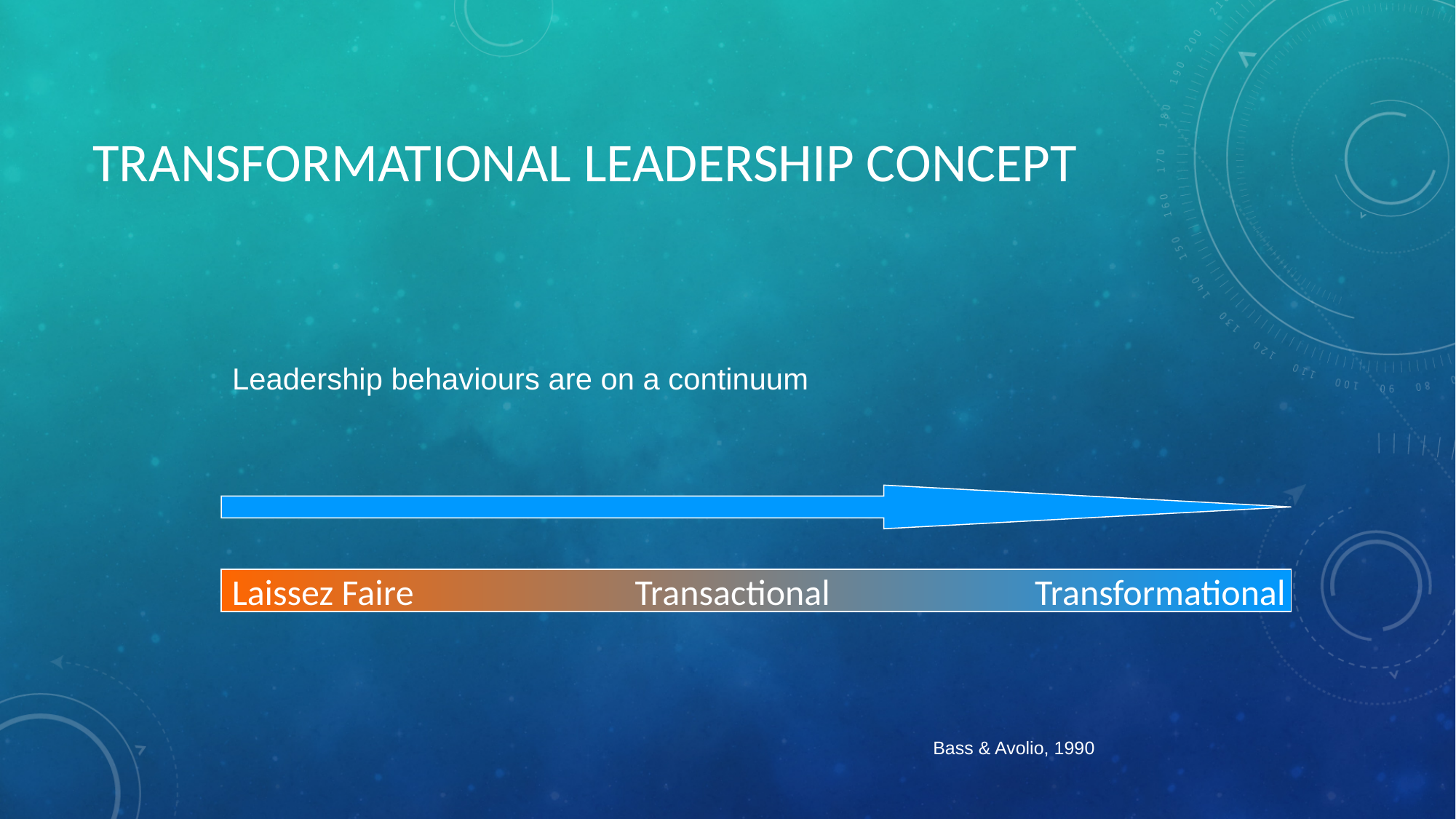

# Transformational Leadership Concept

Leadership behaviours are on a continuum

Laissez Faire                           Transactional                         Transformational
Bass & Avolio, 1990